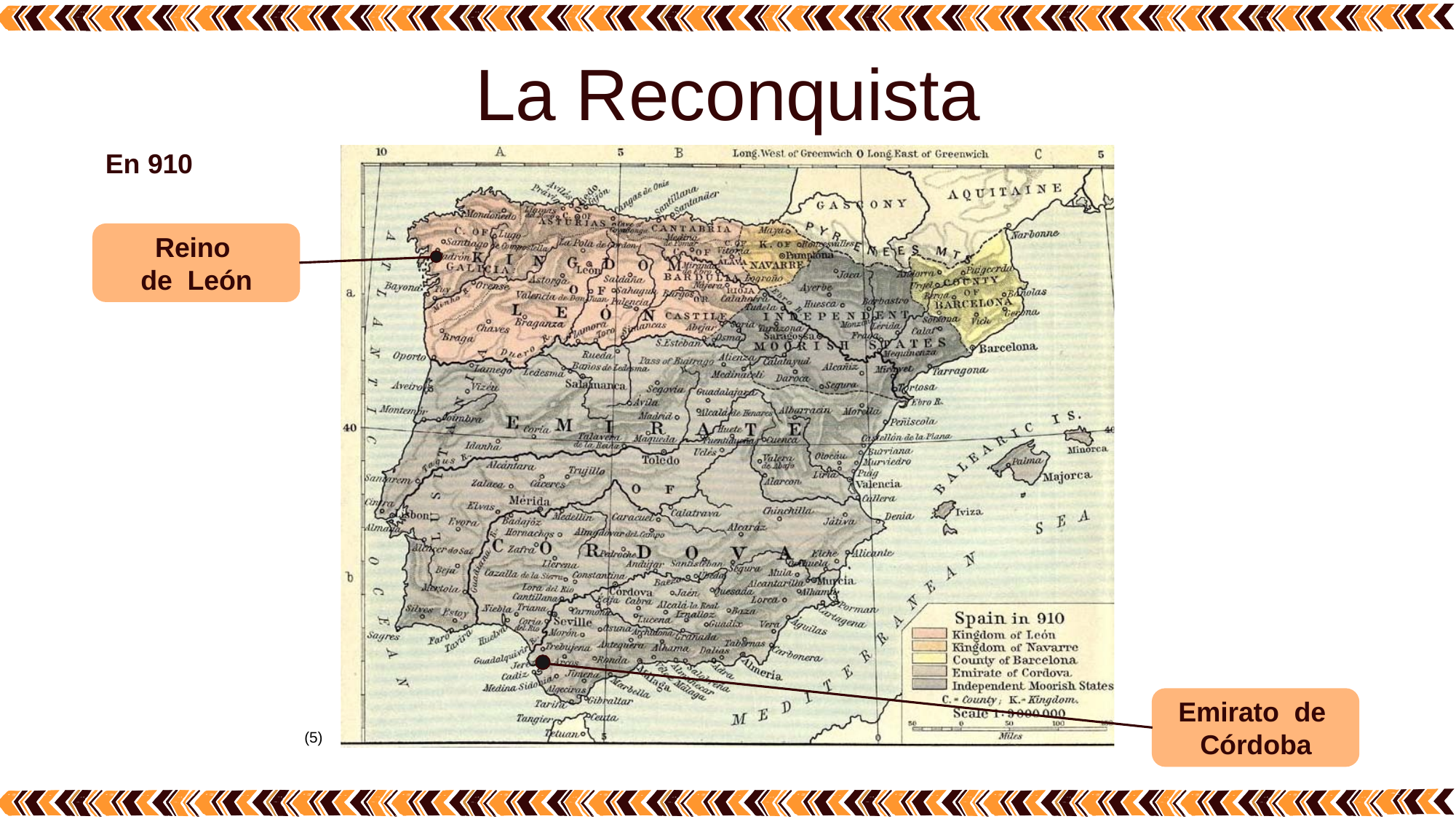

La Reconquista
En 910

Reino  de  León

Emirato  de  Córdoba
(5)